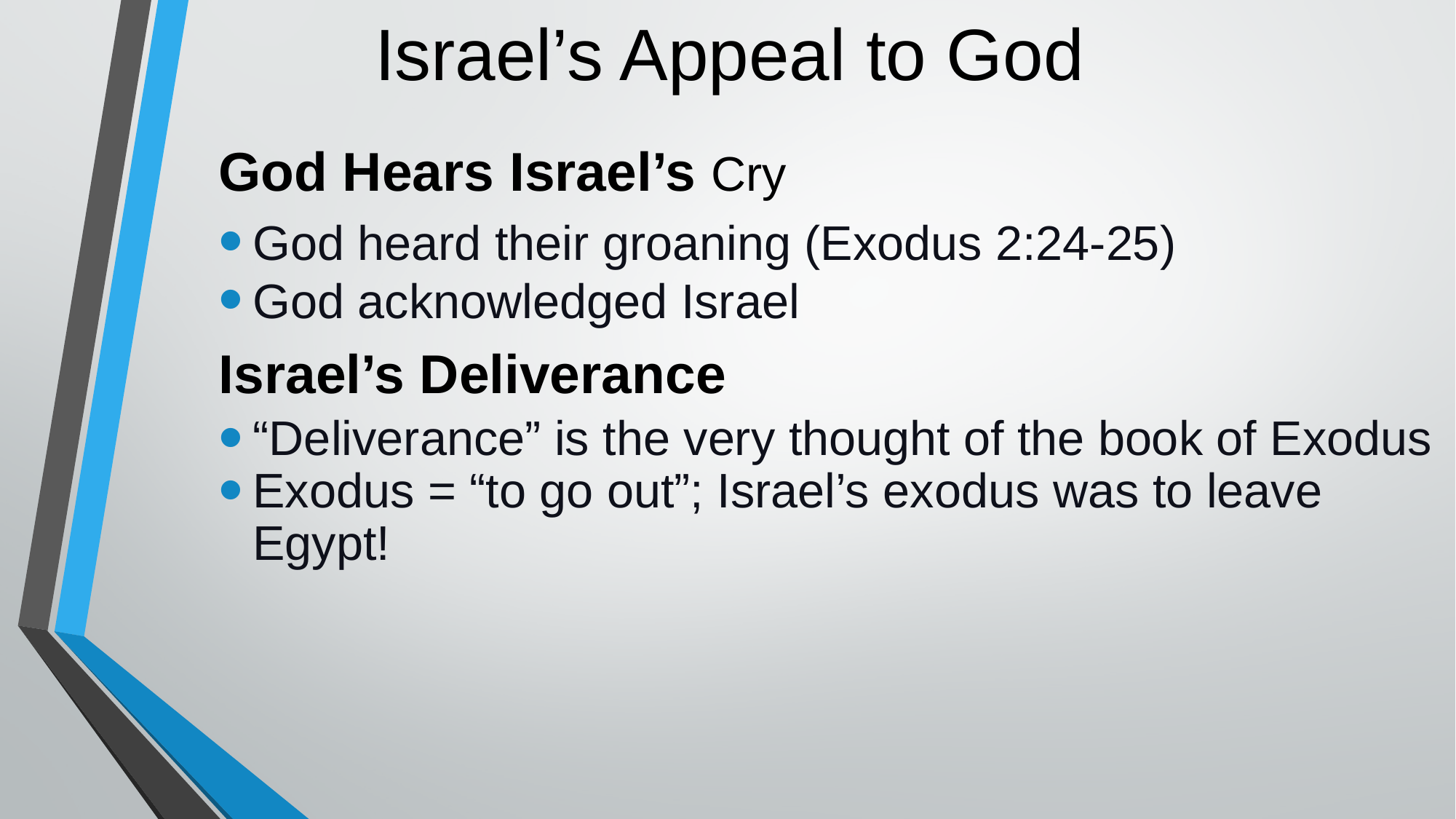

# Israel’s Appeal to God
God Hears Israel’s Cry
God heard their groaning (Exodus 2:24-25)
God acknowledged Israel
Israel’s Deliverance
“Deliverance” is the very thought of the book of Exodus
Exodus = “to go out”; Israel’s exodus was to leave Egypt!